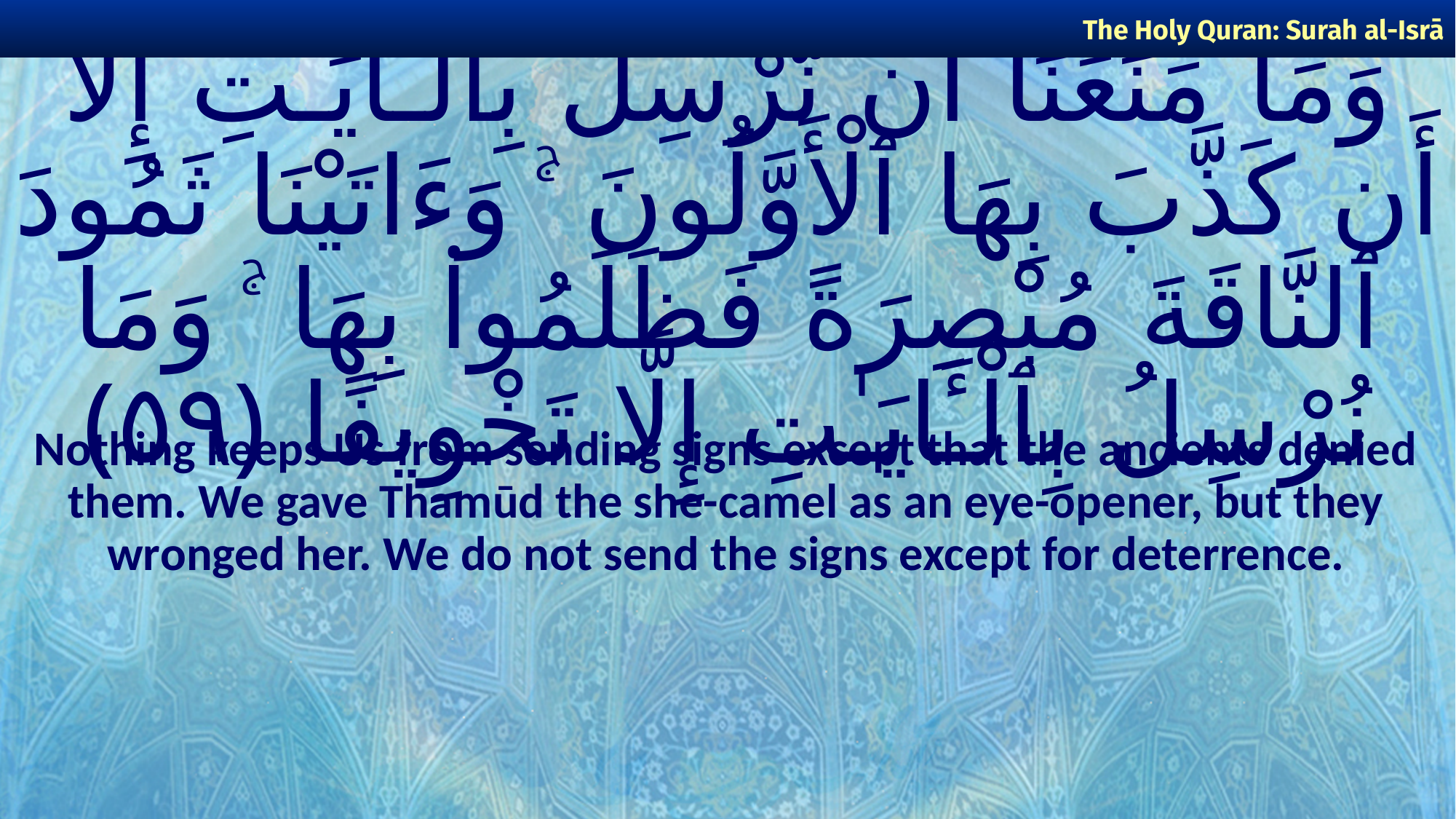

The Holy Quran: Surah al-Isrā
# وَمَا مَنَعَنَآ أَن نُّرْسِلَ بِٱلْـَٔايَـٰتِ إِلَّآ أَن كَذَّبَ بِهَا ٱلْأَوَّلُونَ ۚ وَءَاتَيْنَا ثَمُودَ ٱلنَّاقَةَ مُبْصِرَةً فَظَلَمُوا۟ بِهَا ۚ وَمَا نُرْسِلُ بِٱلْـَٔايَـٰتِ إِلَّا تَخْوِيفًا ﴿٥٩﴾
Nothing keeps Us from sending signs except that the ancients denied them. We gave Thamūd the she-camel as an eye-opener, but they wronged her. We do not send the signs except for deterrence.